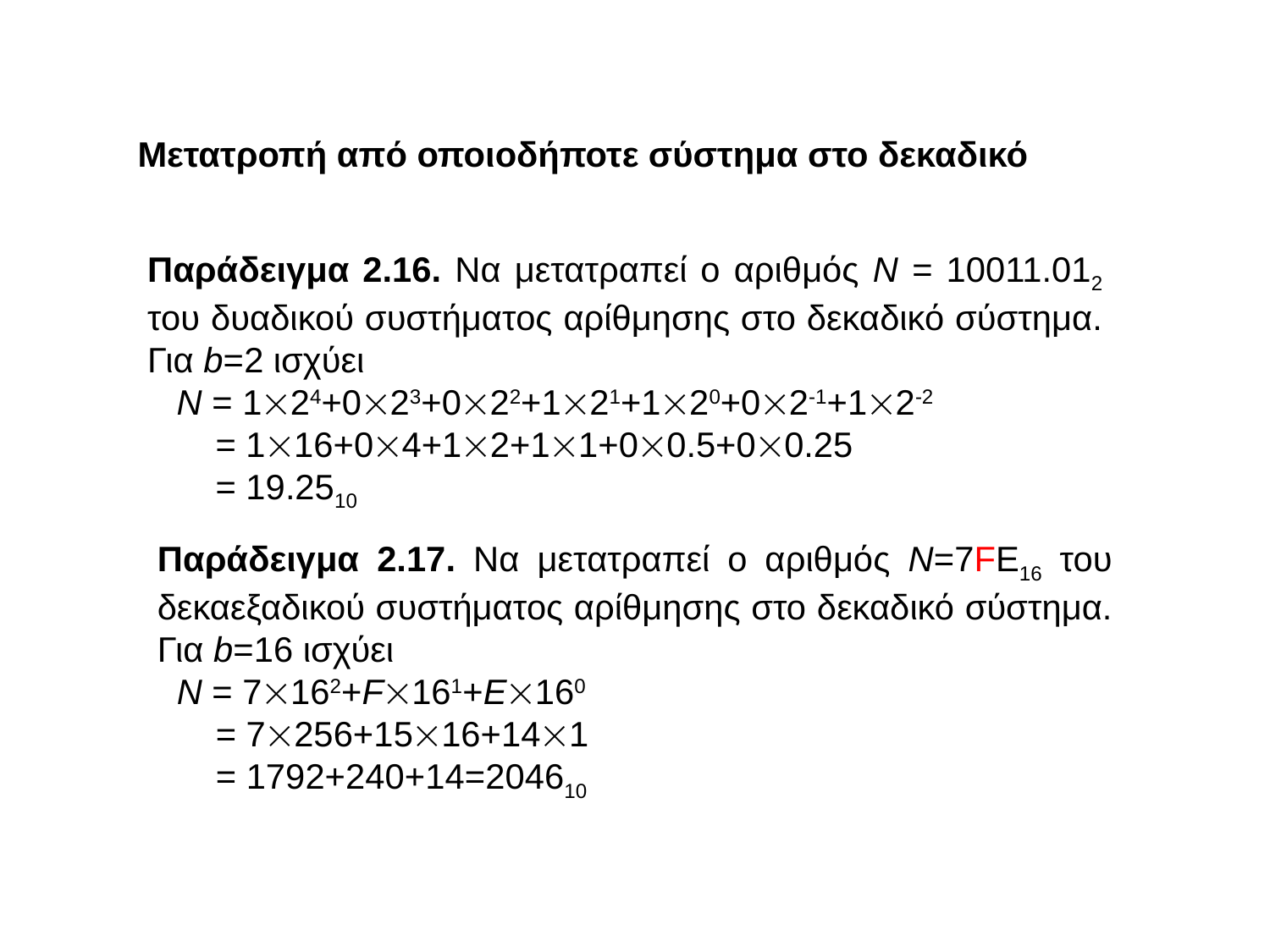

Μετατροπή από οποιοδήποτε σύστημα στο δεκαδικό
Παράδειγμα 2.16. Να μετατραπεί ο αριθμός Ν = 10011.012 του δυαδικού συστήματος αρίθμησης στο δεκαδικό σύστημα.
Για b=2 ισχύει
   Ν = 1×24+0×23+0×22+1×21+1×20+0×2-1+1×2-2
       = 1×16+0×4+1×2+1×1+0×0.5+0×0.25
       = 19.2510
Παράδειγμα 2.17. Να μετατραπεί ο αριθμός Ν=7FE16 του δεκαεξαδικού συστήματος αρίθμησης στο δεκαδικό σύστημα.
Για b=16 ισχύει
  Ν = 7×162+F×161+E×160
      = 7×256+15×16+14×1
      = 1792+240+14=204610